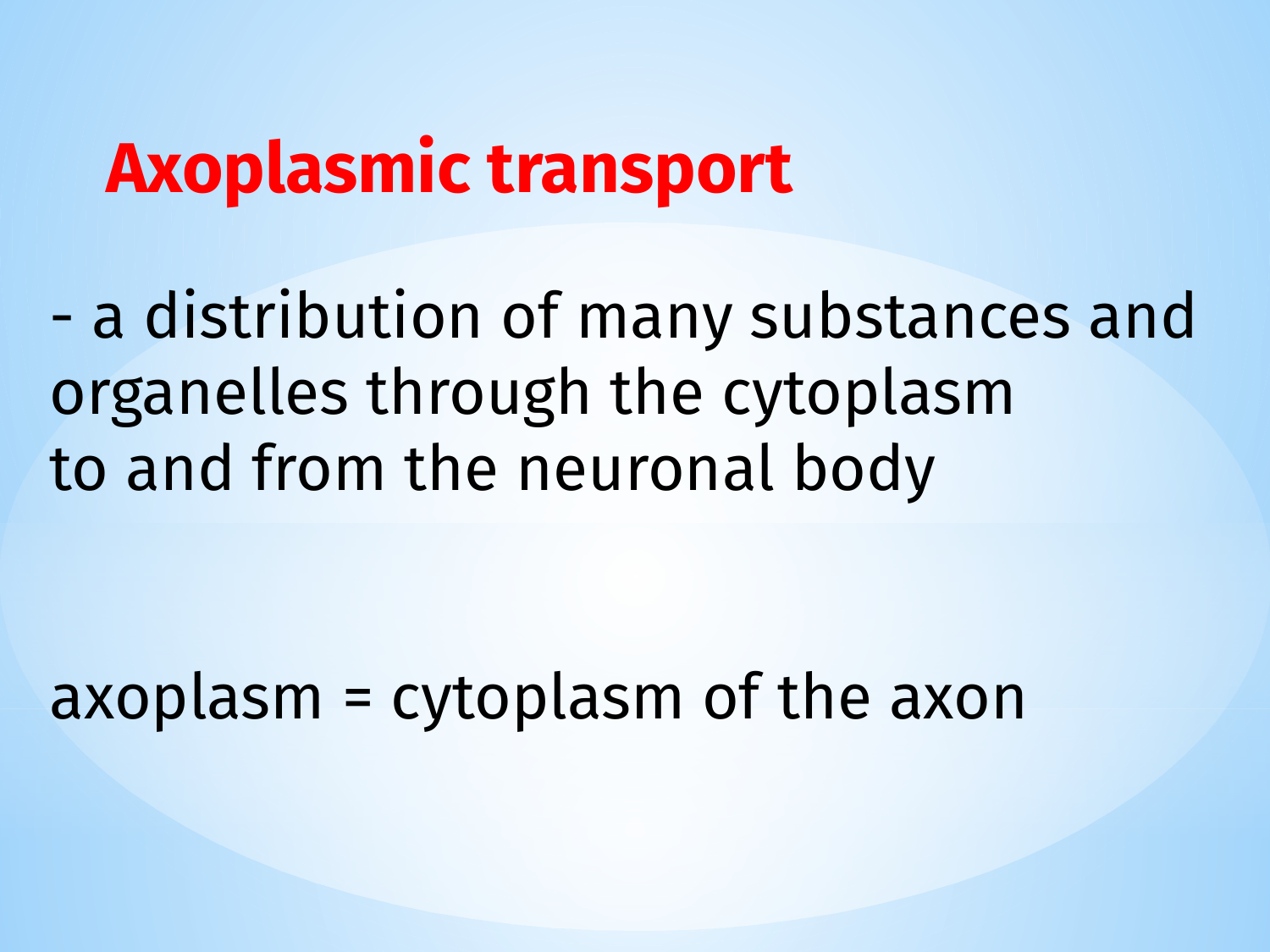

- a distribution of many substances and
organelles through the cytoplasm
to and from the neuronal body

axoplasm = cytoplasm of the axon
Axoplasmic transport